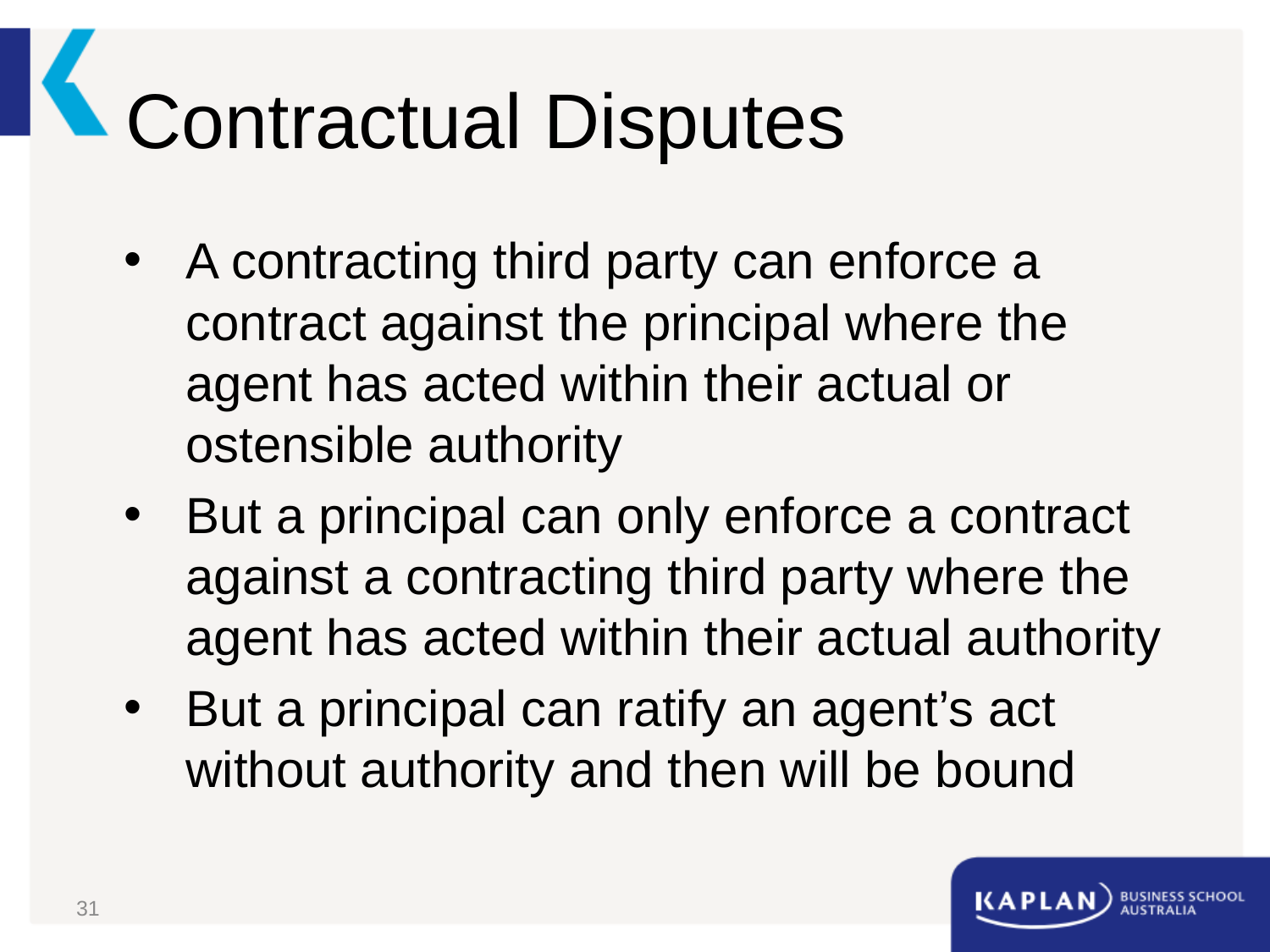

# Contractual Disputes
A contracting third party can enforce a contract against the principal where the agent has acted within their actual or ostensible authority
But a principal can only enforce a contract against a contracting third party where the agent has acted within their actual authority
But a principal can ratify an agent’s act without authority and then will be bound
31